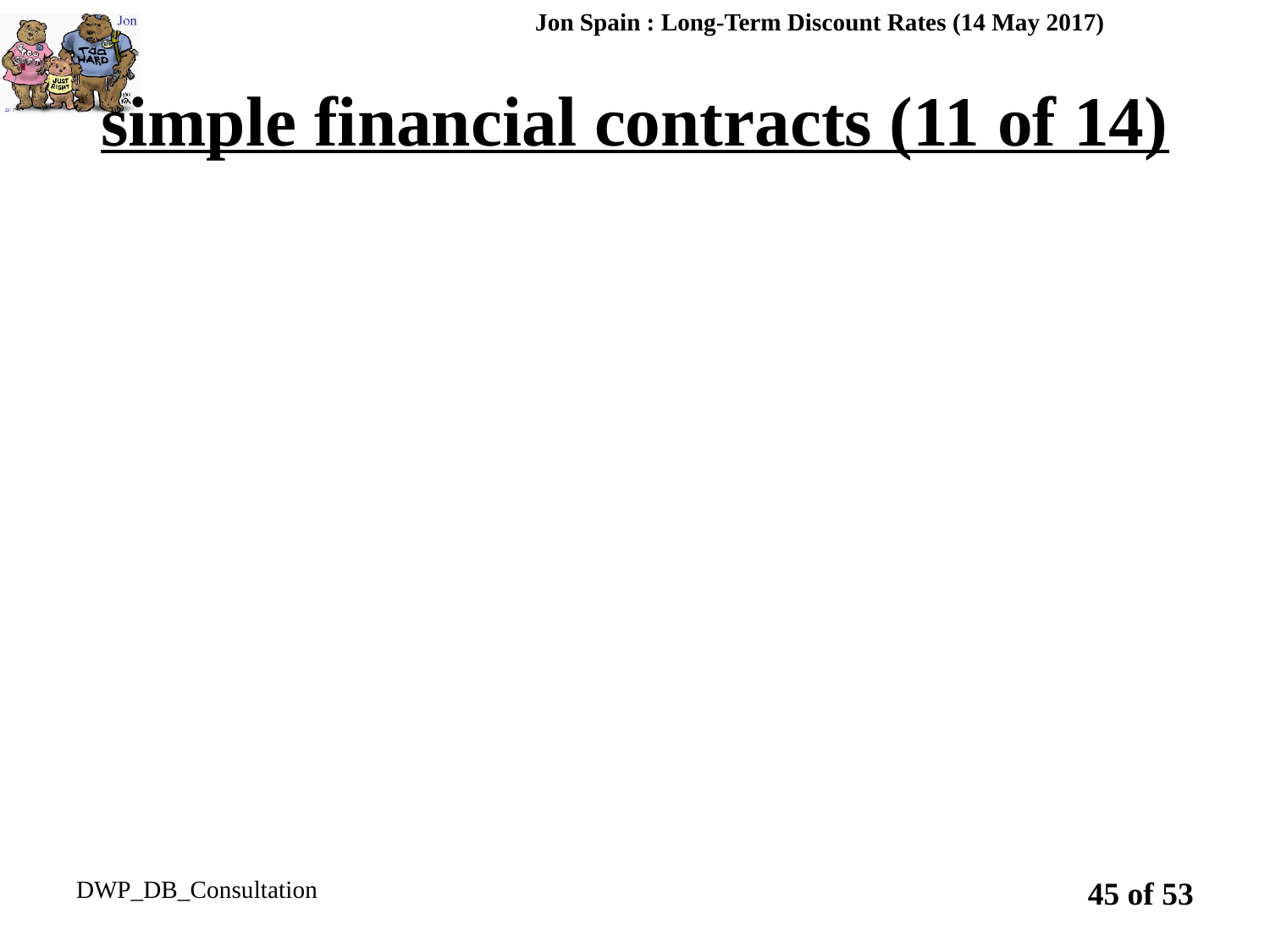

Jon Spain : Long-Term Discount Rates (14 May 2017)
# simple financial contracts (11 of 14)

DWP_DB_Consultation
45 of 53